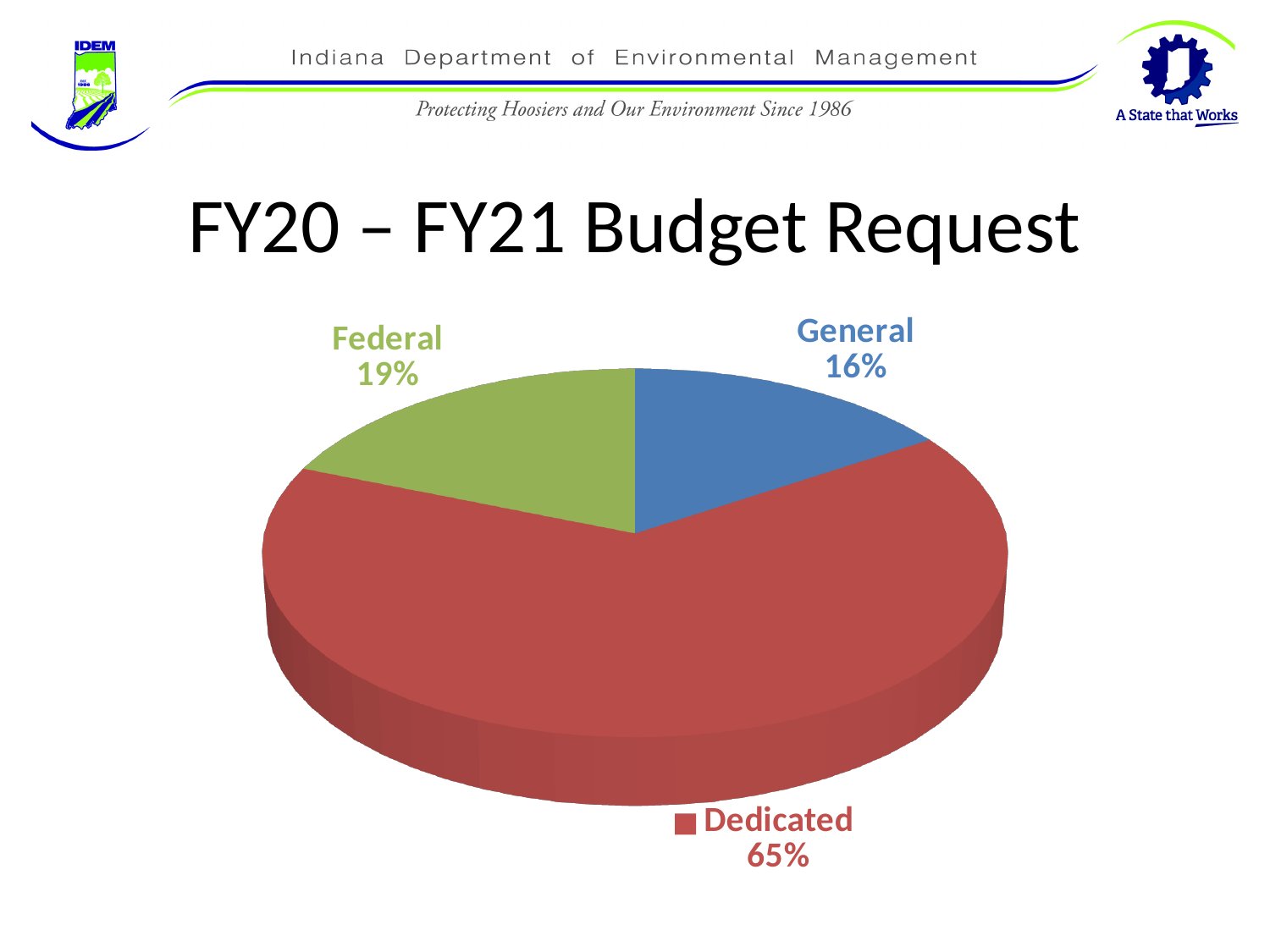

# FY20 – FY21 Budget Request

[unsupported chart]